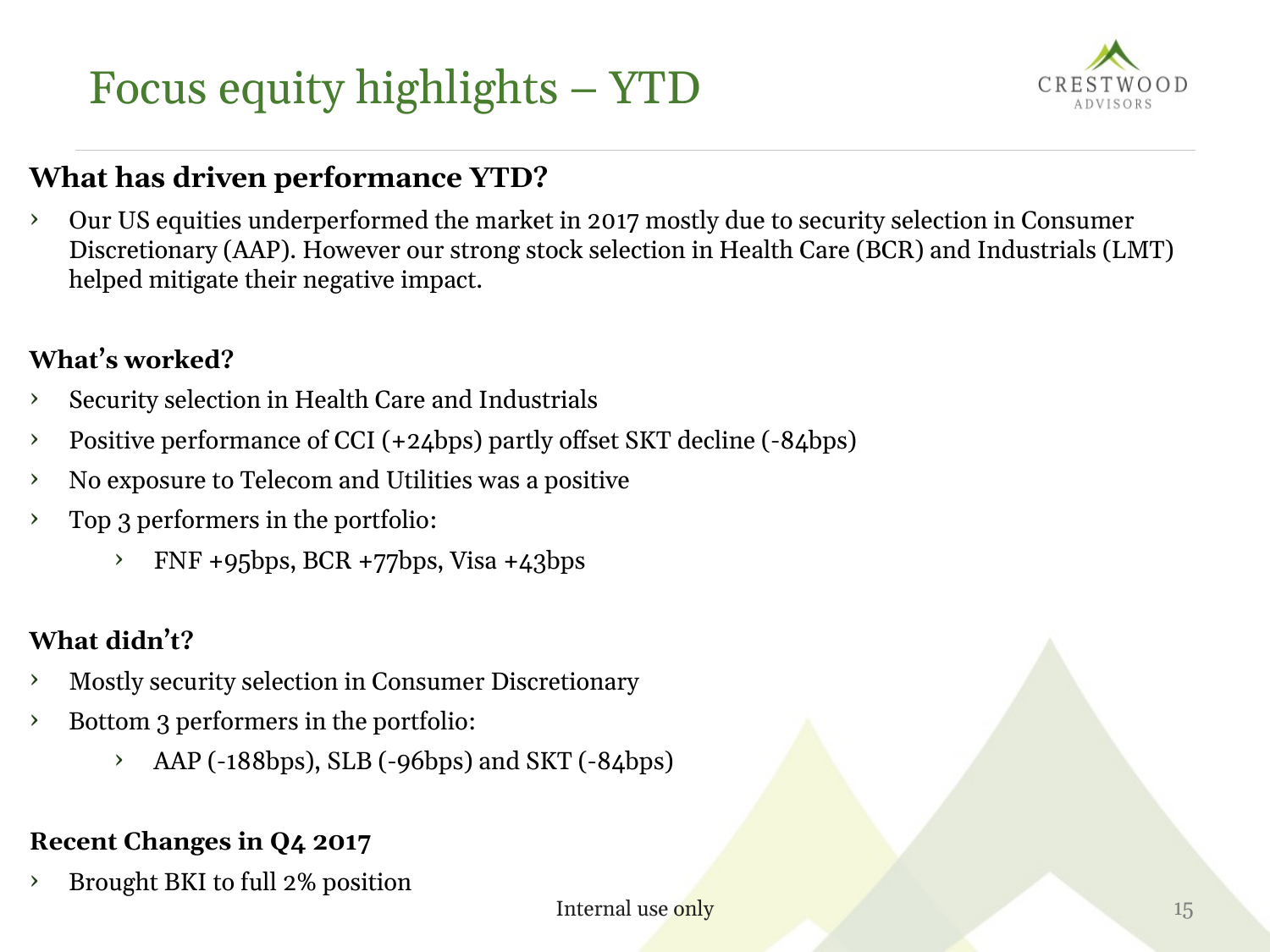

# Focus equity highlights – YTD
What has driven performance YTD?
Our US equities underperformed the market in 2017 mostly due to security selection in Consumer Discretionary (AAP). However our strong stock selection in Health Care (BCR) and Industrials (LMT) helped mitigate their negative impact.

What’s worked?
Security selection in Health Care and Industrials
Positive performance of CCI (+24bps) partly offset SKT decline (-84bps)
No exposure to Telecom and Utilities was a positive
Top 3 performers in the portfolio:
FNF +95bps, BCR +77bps, Visa +43bps

What didn’t?
Mostly security selection in Consumer Discretionary
Bottom 3 performers in the portfolio:
AAP (-188bps), SLB (-96bps) and SKT (-84bps)

Recent Changes in Q4 2017
Brought BKI to full 2% position

Internal use only
15